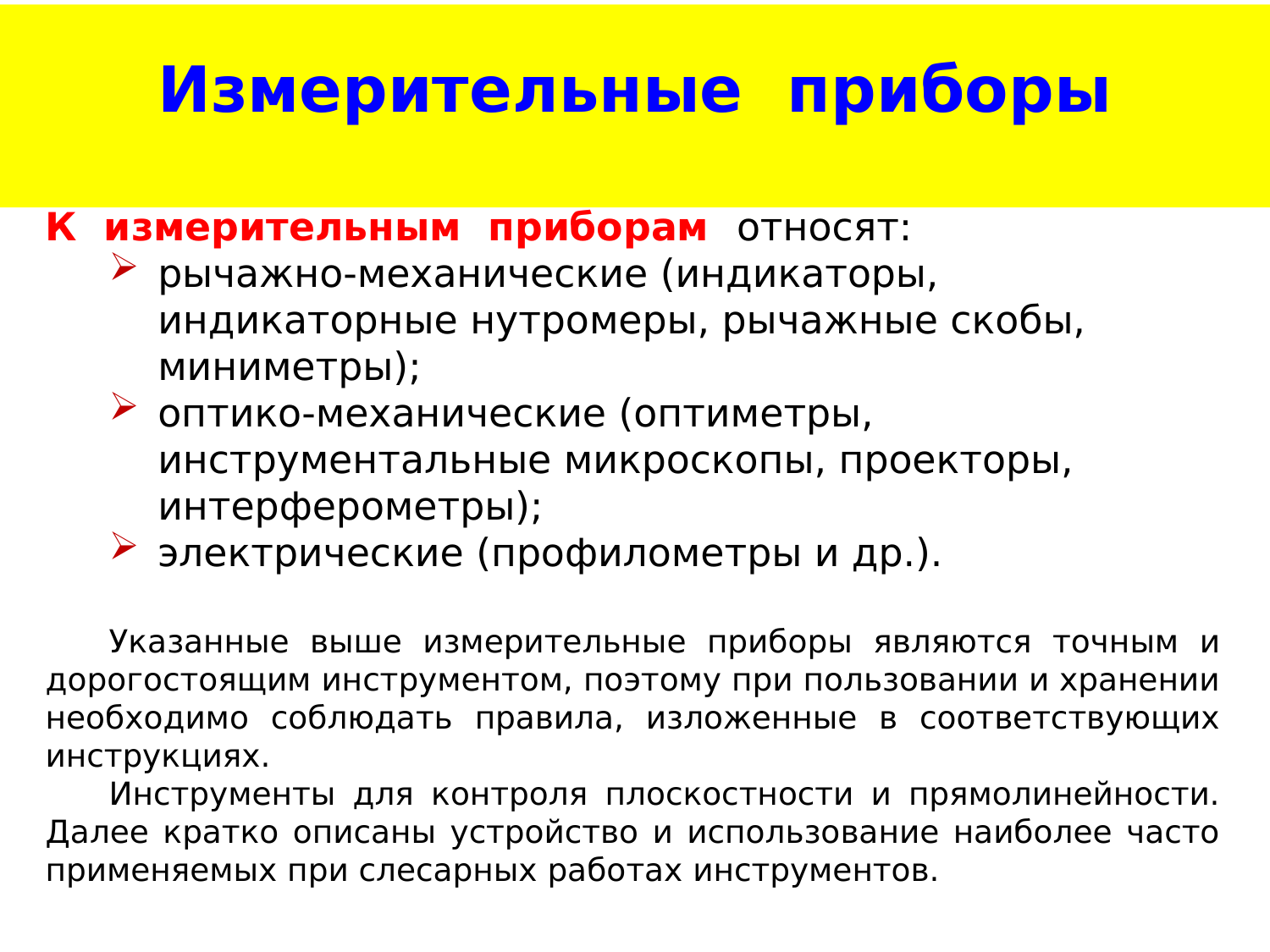

Измерительные  приборы

К  измерительным  приборам  относят:
рычажно-механические (индикаторы, индикаторные нутромеры, рычажные скобы, миниметры);
оптико-механические (оптиметры, инструментальные микроскопы, проекторы, интерферометры);
электрические (профилометры и др.).

Указанные выше измерительные приборы являются точным и дорогостоящим инструментом, поэтому при пользовании и хранении необходимо соблюдать правила, изложенные в соответствующих инструкциях.
Инструменты для контроля плоскостности и прямолинейности. Далее кратко описаны устройство и использование наиболее часто применяемых при слесарных работах инструментов.